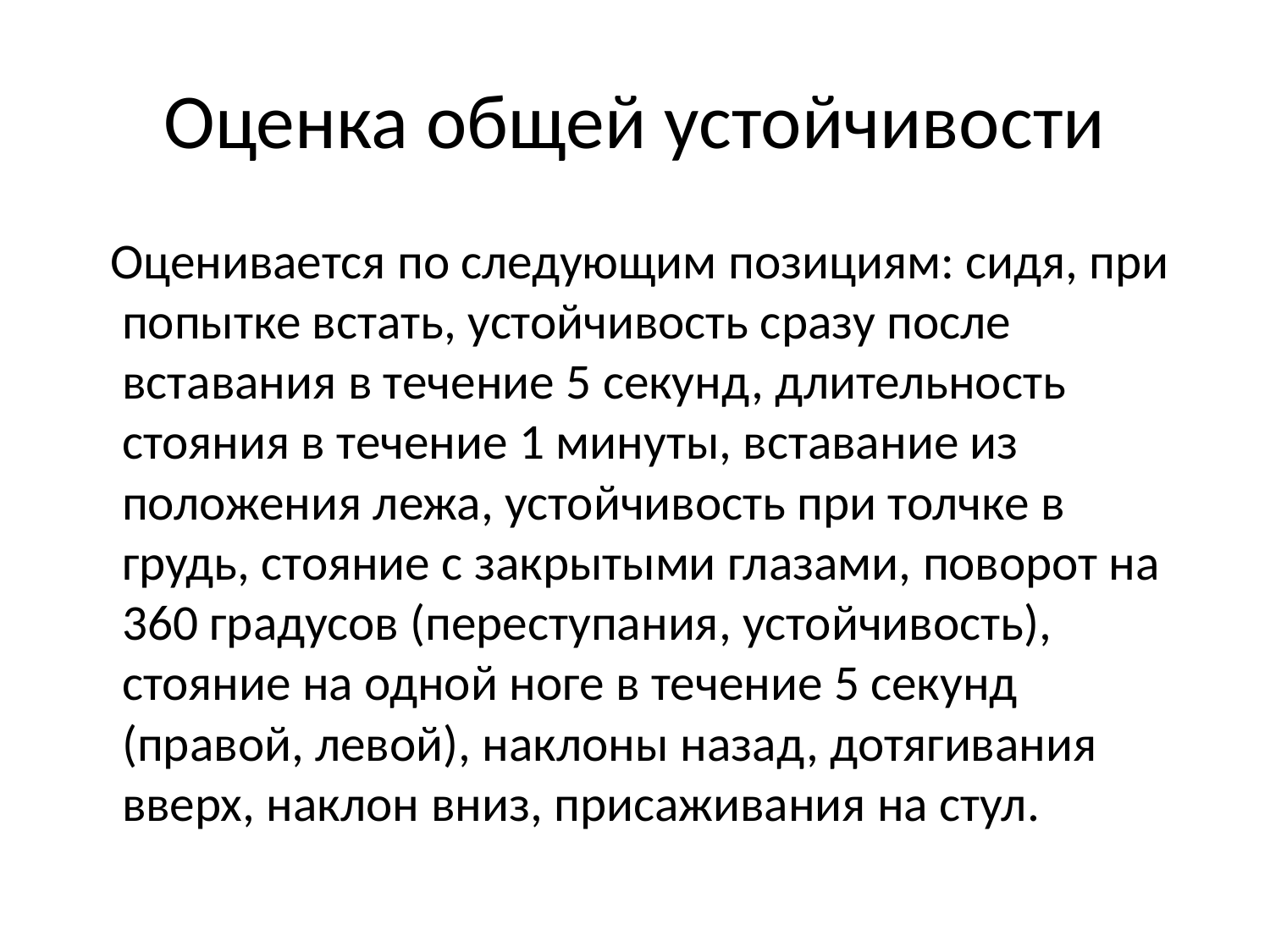

# Оценка общей устойчивости
   Оценивается по следующим позициям: сидя, при попытке встать, устойчивость сразу после вставания в течение 5 секунд, длительность стояния в течение 1 минуты, вставание из положения лежа, устойчивость при толчке в грудь, стояние с закрытыми глазами, поворот на 360 градусов (переступания, устойчивость), стояние на одной ноге в течение 5 секунд (правой, левой), наклоны назад, дотягивания вверх, наклон вниз, присаживания на стул.